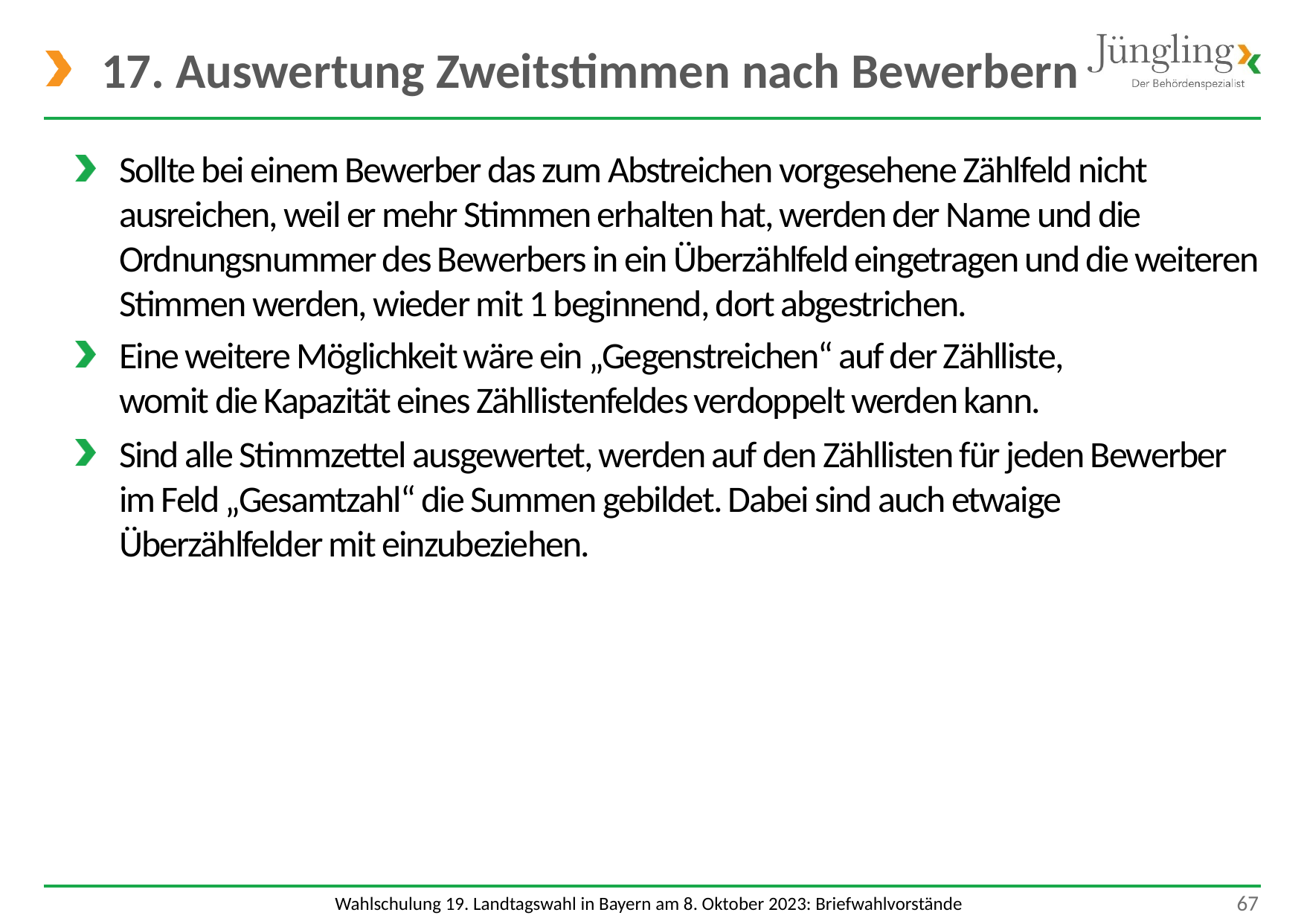

# 17. Auswertung Zweitstimmen nach Bewerbern
Sollte bei einem Bewerber das zum Abstreichen vorgesehene Zählfeld nicht ausreichen, weil er mehr Stimmen erhalten hat, werden der Name und die Ordnungsnummer des Bewerbers in ein Überzählfeld eingetragen und die weiteren Stimmen werden, wieder mit 1 beginnend, dort abgestrichen.
Eine weitere Möglichkeit wäre ein „Gegenstreichen“ auf der Zählliste,
womit die Kapazität eines Zähllistenfeldes verdoppelt werden kann.
Sind alle Stimmzettel ausgewertet, werden auf den Zähllisten für jeden Bewerber im Feld „Gesamtzahl“ die Summen gebildet. Dabei sind auch etwaige Überzählfelder mit einzubeziehen.
     67